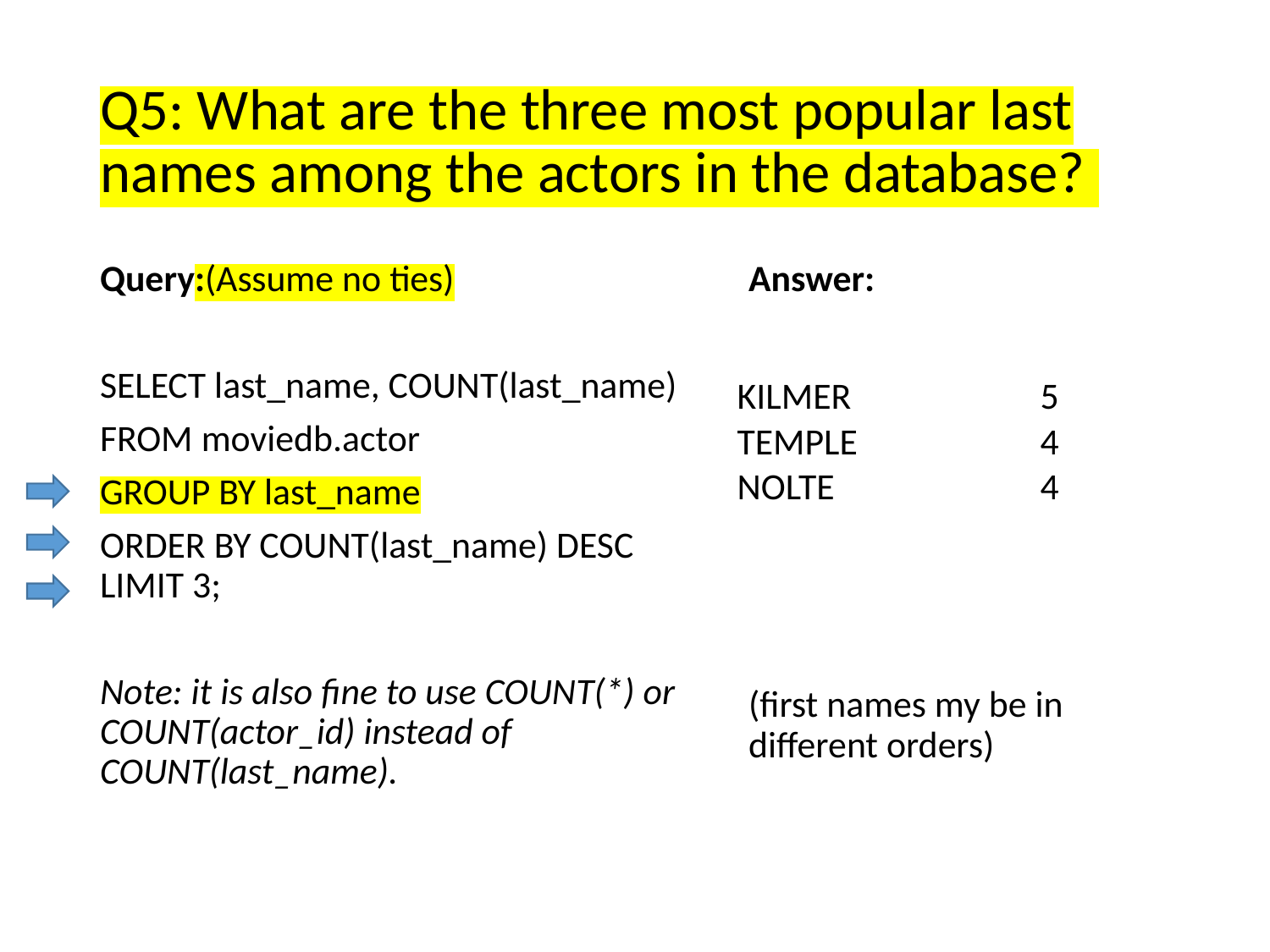

# Q5: What are the three most popular last names among the actors in the database?
Query:(Assume no ties)

SELECT last_name, COUNT(last_name)
FROM moviedb.actor
GROUP BY last_name
ORDER BY COUNT(last_name) DESC LIMIT 3;

Note: it is also fine to use COUNT(*) or COUNT(actor_id) instead of COUNT(last_name).

Answer:

(first names my be in different orders)

| KILMER | 5 |
| --- | --- |
| TEMPLE | 4 |
| NOLTE | 4 |